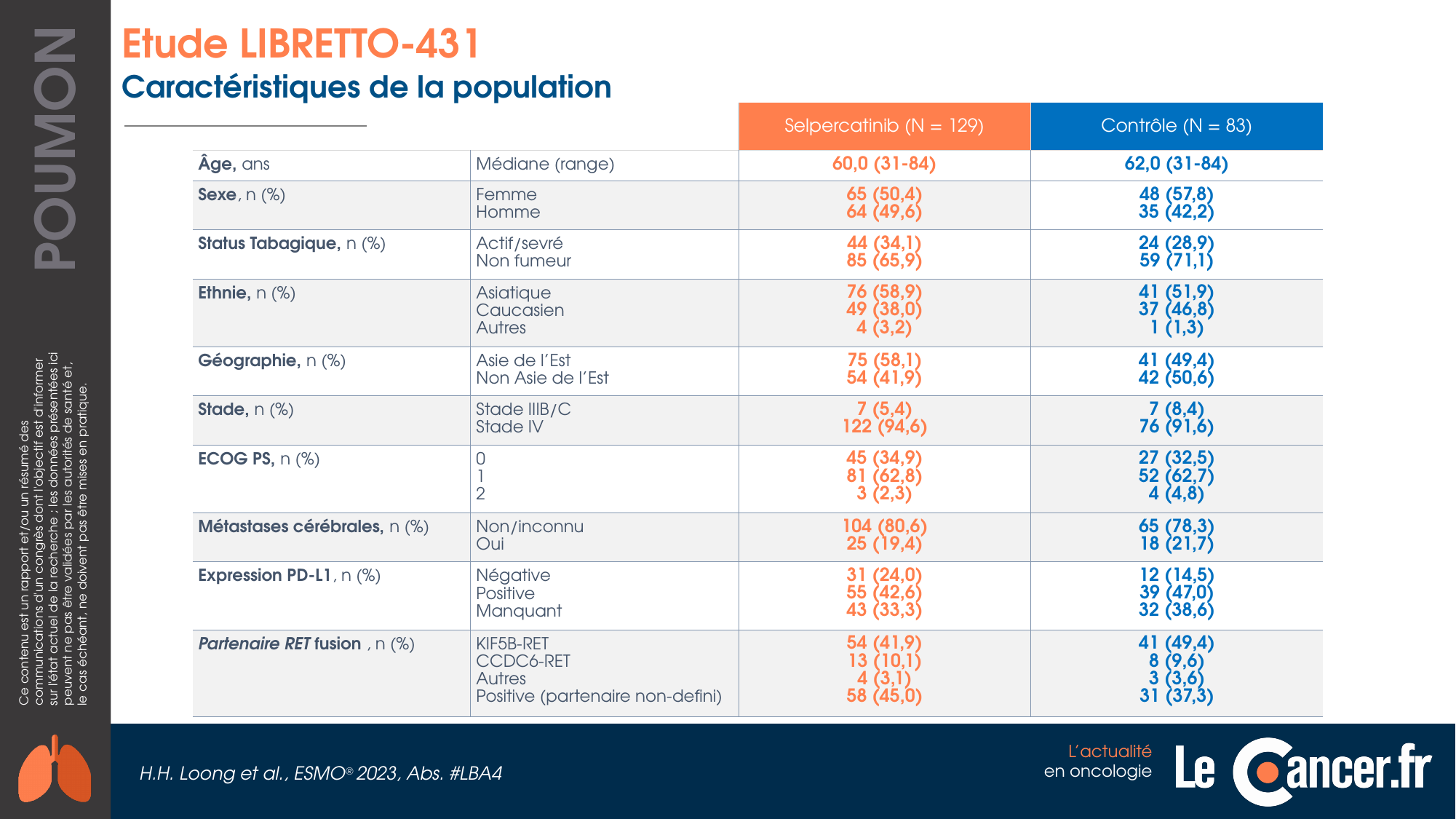

# Etude LIBRETTO-431
Caractéristiques de la population
|  |  | Selpercatinib (N = 129) | Contrôle (N = 83) |
| --- | --- | --- | --- |
| Âge, ans | Médiane (range) | 60,0 (31-84) | 62,0 (31-84) |
| Sexe, n (%) | Femme Homme | 65 (50,4) 64 (49,6) | 48 (57,8) 35 (42,2) |
| Status Tabagique, n (%) | Actif/sevré Non fumeur | 44 (34,1) 85 (65,9) | 24 (28,9) 59 (71,1) |
| Ethnie, n (%) | Asiatique Caucasien Autres | 76 (58,9) 49 (38,0) 4 (3,2) | 41 (51,9) 37 (46,8) 1 (1,3) |
| Géographie, n (%) | Asie de l’Est Non Asie de l’Est | 75 (58,1) 54 (41,9) | 41 (49,4) 42 (50,6) |
| Stade, n (%) | Stade IIIB/C Stade IV | 7 (5,4) 122 (94,6) | 7 (8,4) 76 (91,6) |
| ECOG PS, n (%) | 0 1 2 | 45 (34,9) 81 (62,8) 3 (2,3) | 27 (32,5) 52 (62,7) 4 (4,8) |
| Métastases cérébrales, n (%) | Non/inconnu Oui | 104 (80,6) 25 (19,4) | 65 (78,3) 18 (21,7) |
| Expression PD-L1, n (%) | Négative Positive Manquant | 31 (24,0) 55 (42,6) 43 (33,3) | 12 (14,5) 39 (47,0) 32 (38,6) |
| Partenaire RET fusion , n (%) | KIF5B-RET CCDC6-RET Autres Positive (partenaire non-defini) | 54 (41,9) 13 (10,1) 4 (3,1) 58 (45,0) | 41 (49,4) 8 (9,6) 3 (3,6) 31 (37,3) |
H.H. Loong et al., ESMO® 2023, Abs. #LBA4